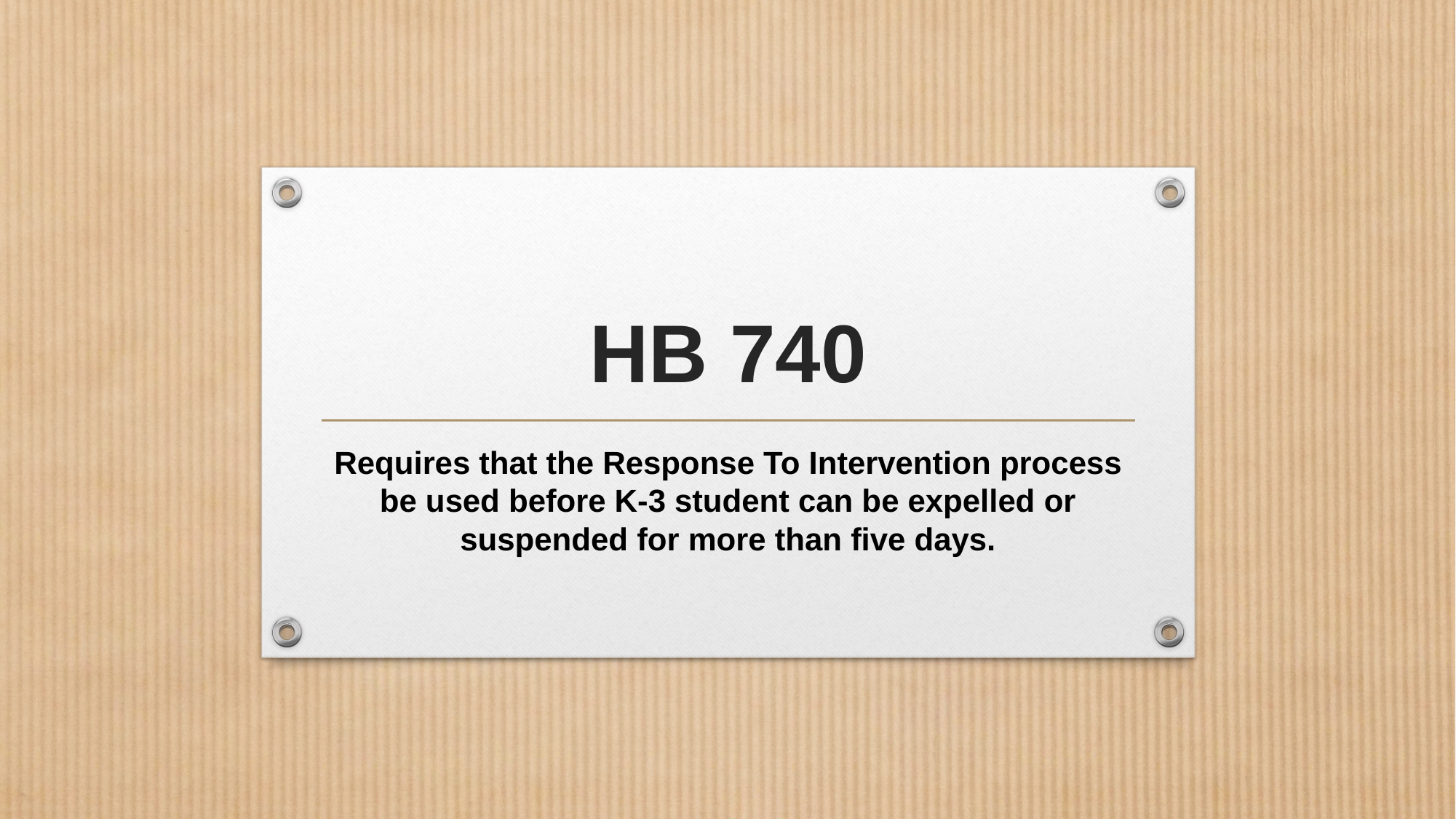

# HB 740
Requires that the Response To Intervention process be used before K-3 student can be expelled or suspended for more than five days.